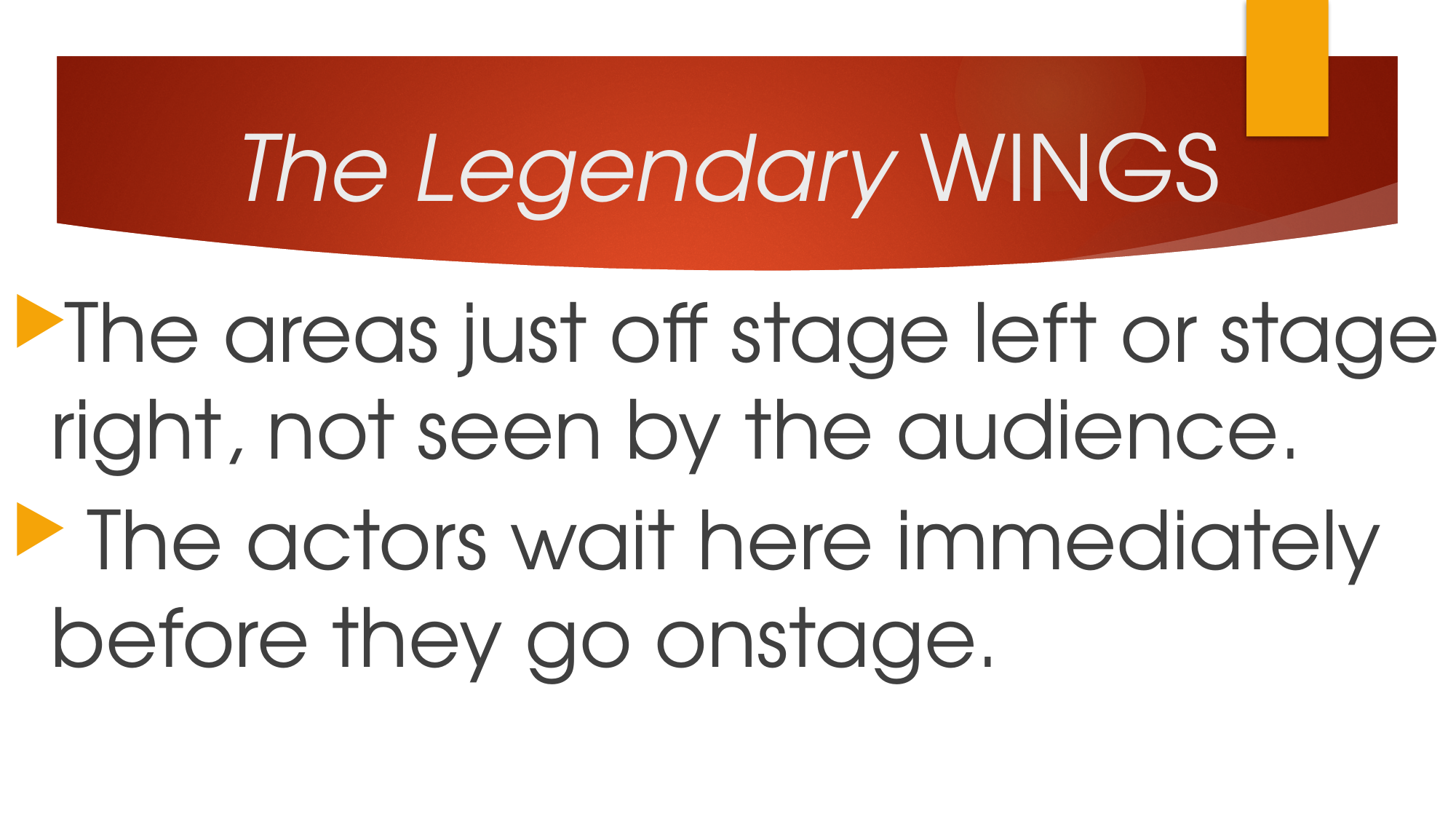

# The Legendary WINGS
The areas just off stage left or stage right, not seen by the audience.
 The actors wait here immediately before they go onstage.